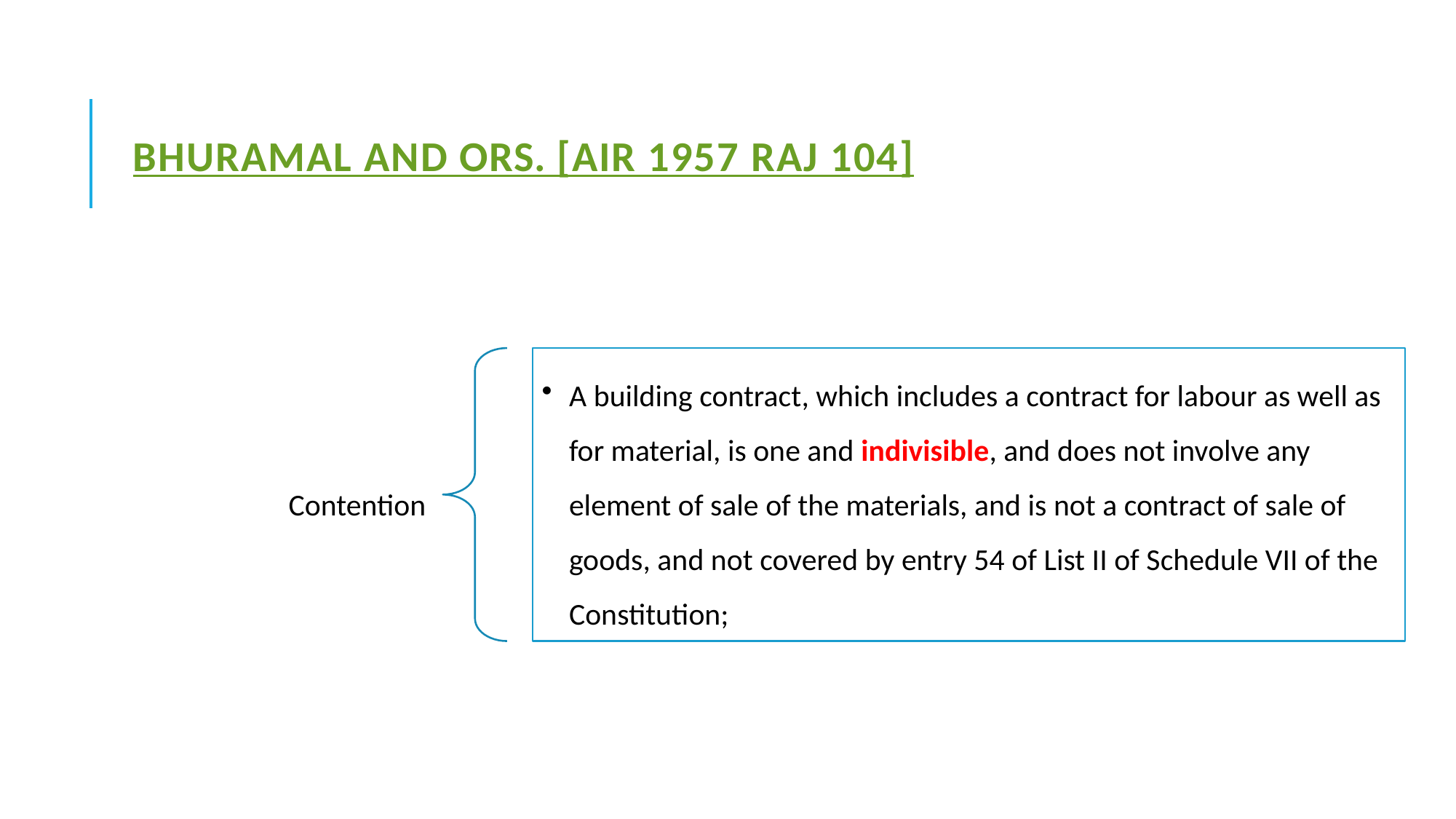

# Bhuramal And Ors. [AIR 1957 Raj 104]
Contention
A building contract, which includes a contract for labour as well as for material, is one and indivisible, and does not involve any element of sale of the materials, and is not a contract of sale of goods, and not covered by entry 54 of List II of Schedule VII of the Constitution;